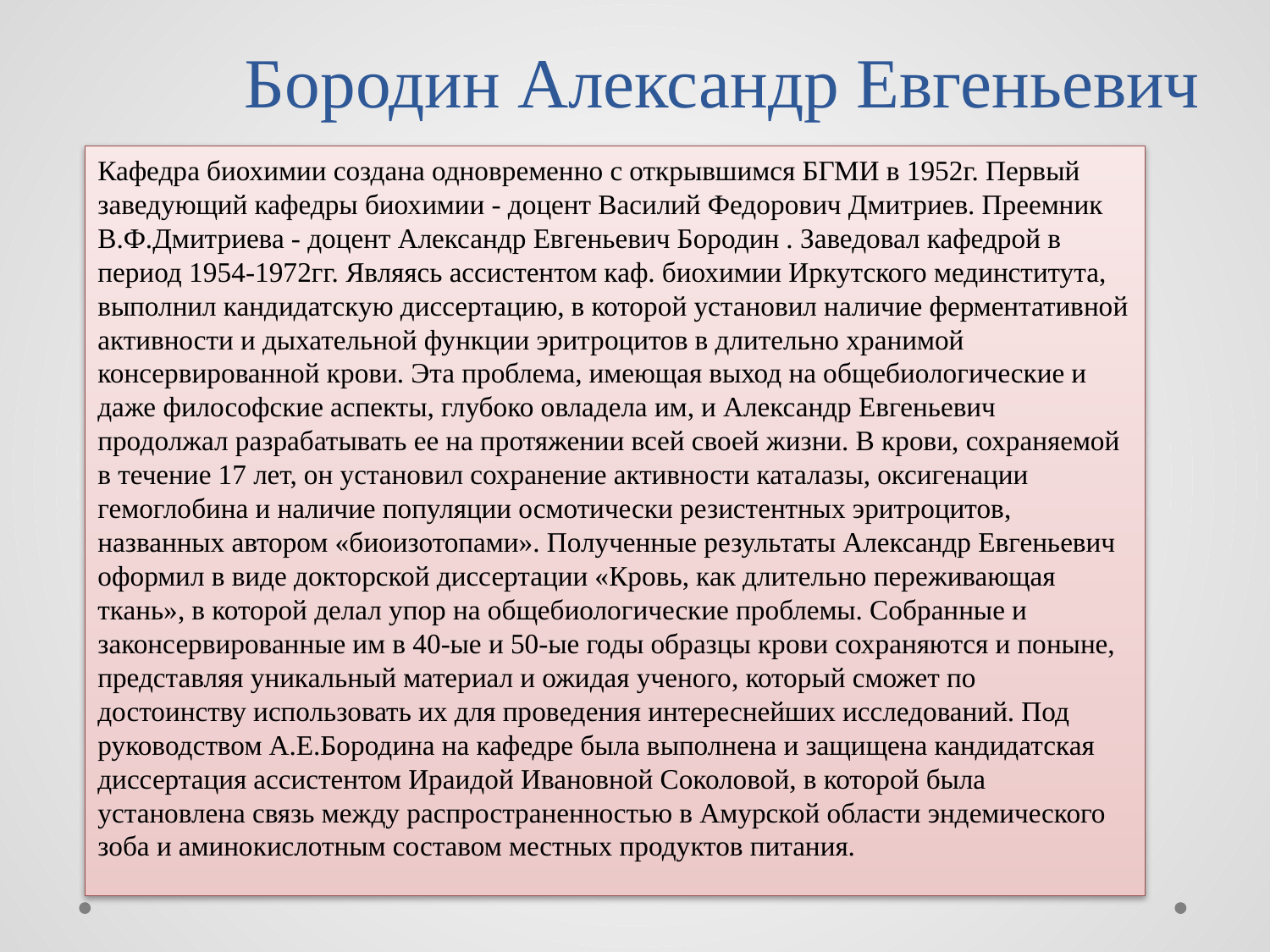

# Бородин Александр Евгеньевич
Кафедра биохимии создана одновременно с открывшимся БГМИ в 1952г. Первый заведующий кафедры биохимии - доцент Василий Федорович Дмитриев. Преемник В.Ф.Дмитриева - доцент Александр Евгеньевич Бородин . Заведовал кафедрой в период 1954-1972гг. Являясь ассистентом каф. биохимии Иркутского мединститута, выполнил кандидатскую диссертацию, в которой установил наличие ферментативной активности и дыхательной функции эритроцитов в длительно хранимой консервированной крови. Эта проблема, имеющая выход на общебиологические и даже философские аспекты, глубоко овладела им, и Александр Евгеньевич продолжал разрабатывать ее на протяжении всей своей жизни. В крови, сохраняемой в течение 17 лет, он установил сохранение активности каталазы, оксигенации гемоглобина и наличие популяции осмотически резистентных эритроцитов, названных автором «биоизотопами». Полученные результаты Александр Евгеньевич оформил в виде докторской диссертации «Кровь, как длительно переживающая ткань», в которой делал упор на общебиологические проблемы. Собранные и законсервированные им в 40-ые и 50-ые годы образцы крови сохраняются и поныне, представляя уникальный материал и ожидая ученого, который сможет по достоинству использовать их для проведения интереснейших исследований. Под руководством А.Е.Бородина на кафедре была выполнена и защищена кандидатская диссертация ассистентом Ираидой Ивановной Соколовой, в которой была установлена связь между распространенностью в Амурской области эндемического зоба и аминокислотным составом местных продуктов питания.